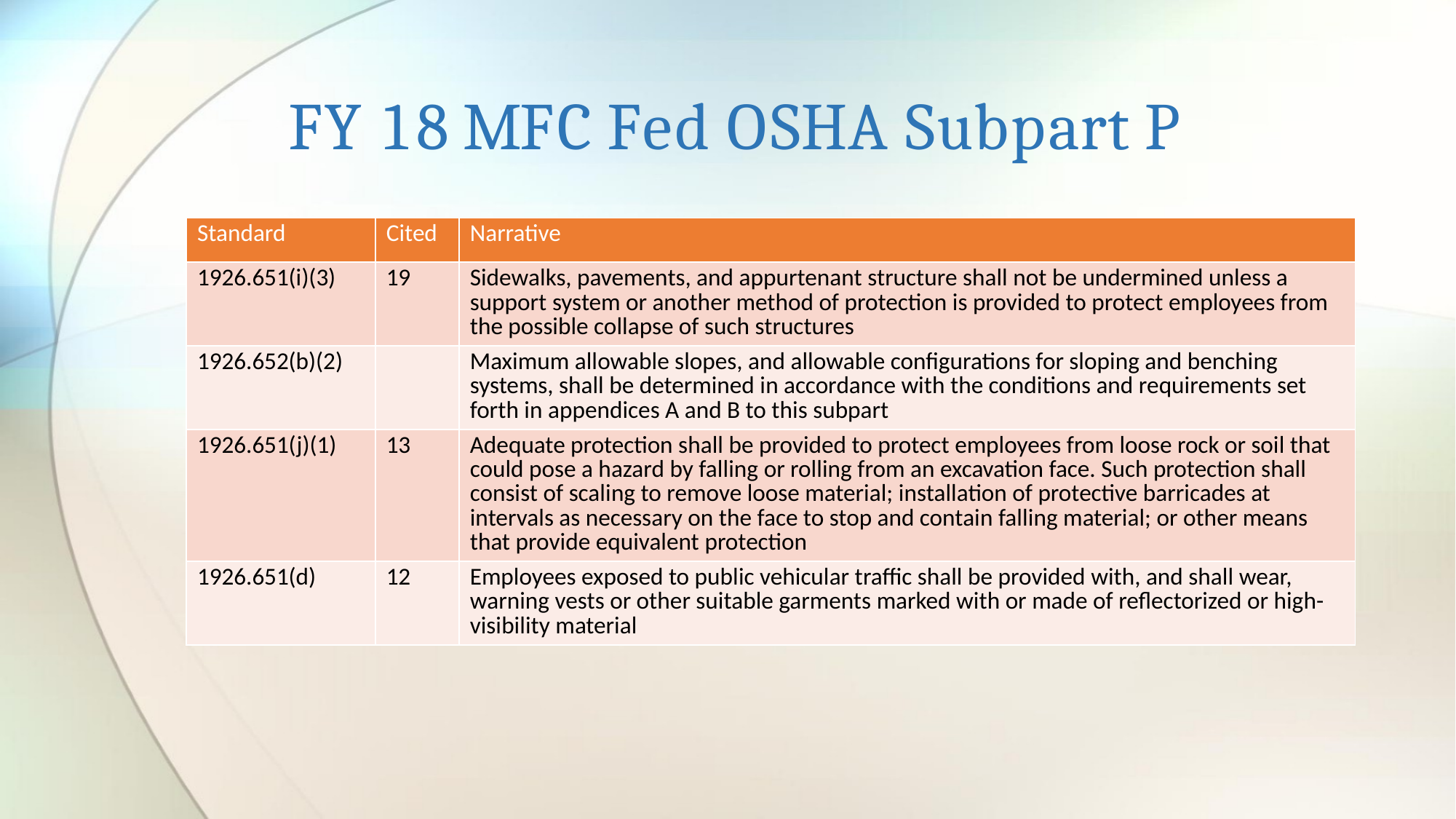

# FY 18 MFC Fed OSHA Subpart P
| Standard | Cited | Narrative |
| --- | --- | --- |
| 1926.651(i)(3) | 19 | Sidewalks, pavements, and appurtenant structure shall not be undermined unless a support system or another method of protection is provided to protect employees from the possible collapse of such structures |
| 1926.652(b)(2) |  | Maximum allowable slopes, and allowable configurations for sloping and benching systems, shall be determined in accordance with the conditions and requirements set forth in appendices A and B to this subpart |
| 1926.651(j)(1) | 13 | Adequate protection shall be provided to protect employees from loose rock or soil that could pose a hazard by falling or rolling from an excavation face. Such protection shall consist of scaling to remove loose material; installation of protective barricades at intervals as necessary on the face to stop and contain falling material; or other means that provide equivalent protection |
| 1926.651(d) | 12 | Employees exposed to public vehicular traffic shall be provided with, and shall wear, warning vests or other suitable garments marked with or made of reflectorized or high-visibility material |